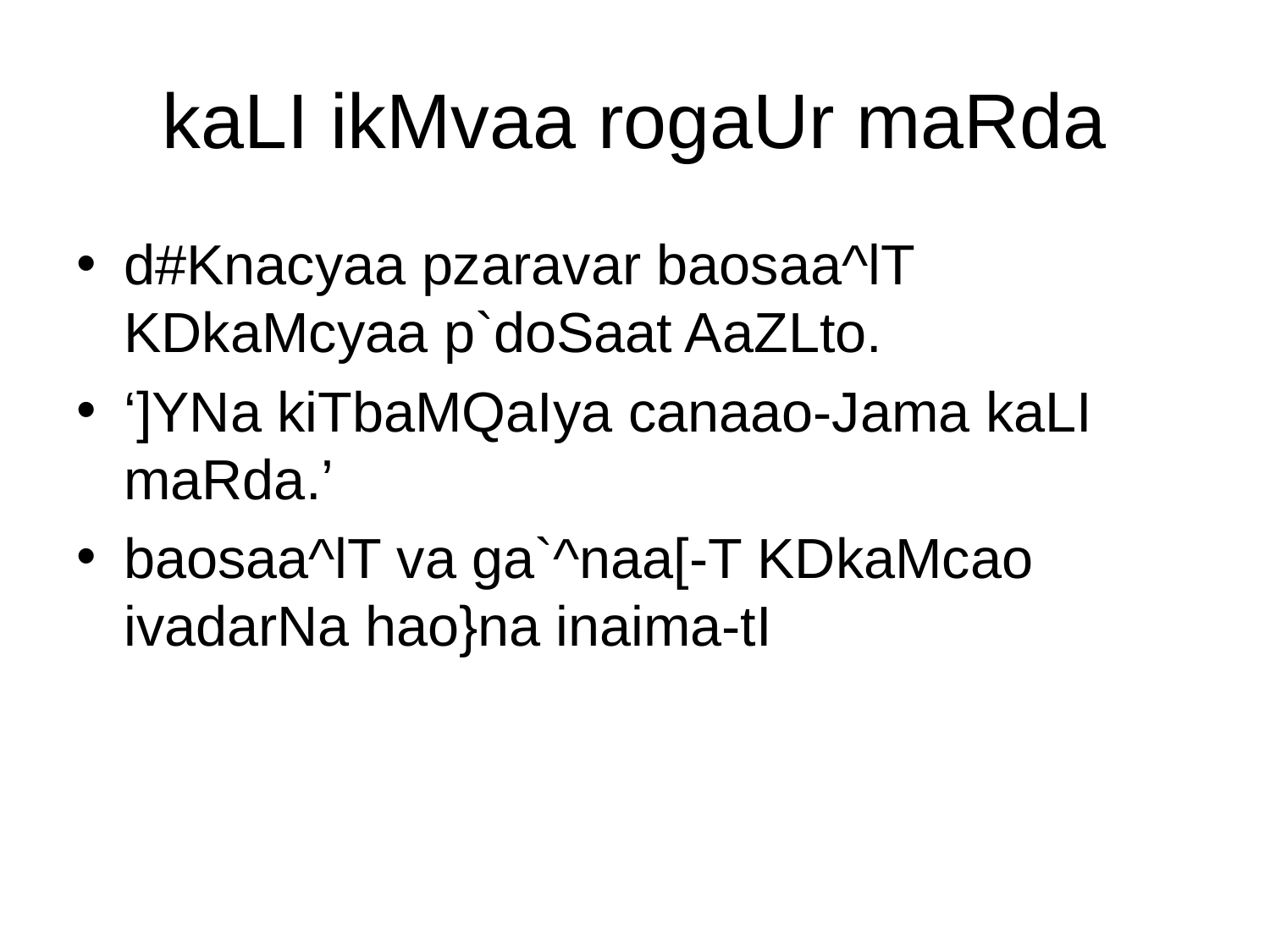

# kaLI ikMvaa rogaUr maRda
d#Knacyaa pzaravar baosaa^lT KDkaMcyaa p`doSaat AaZLto.
‘]YNa kiTbaMQaIya canaao-Jama kaLI maRda.’
baosaa^lT va ga`^naa[-T KDkaMcao ivadarNa hao}na inaima-tI